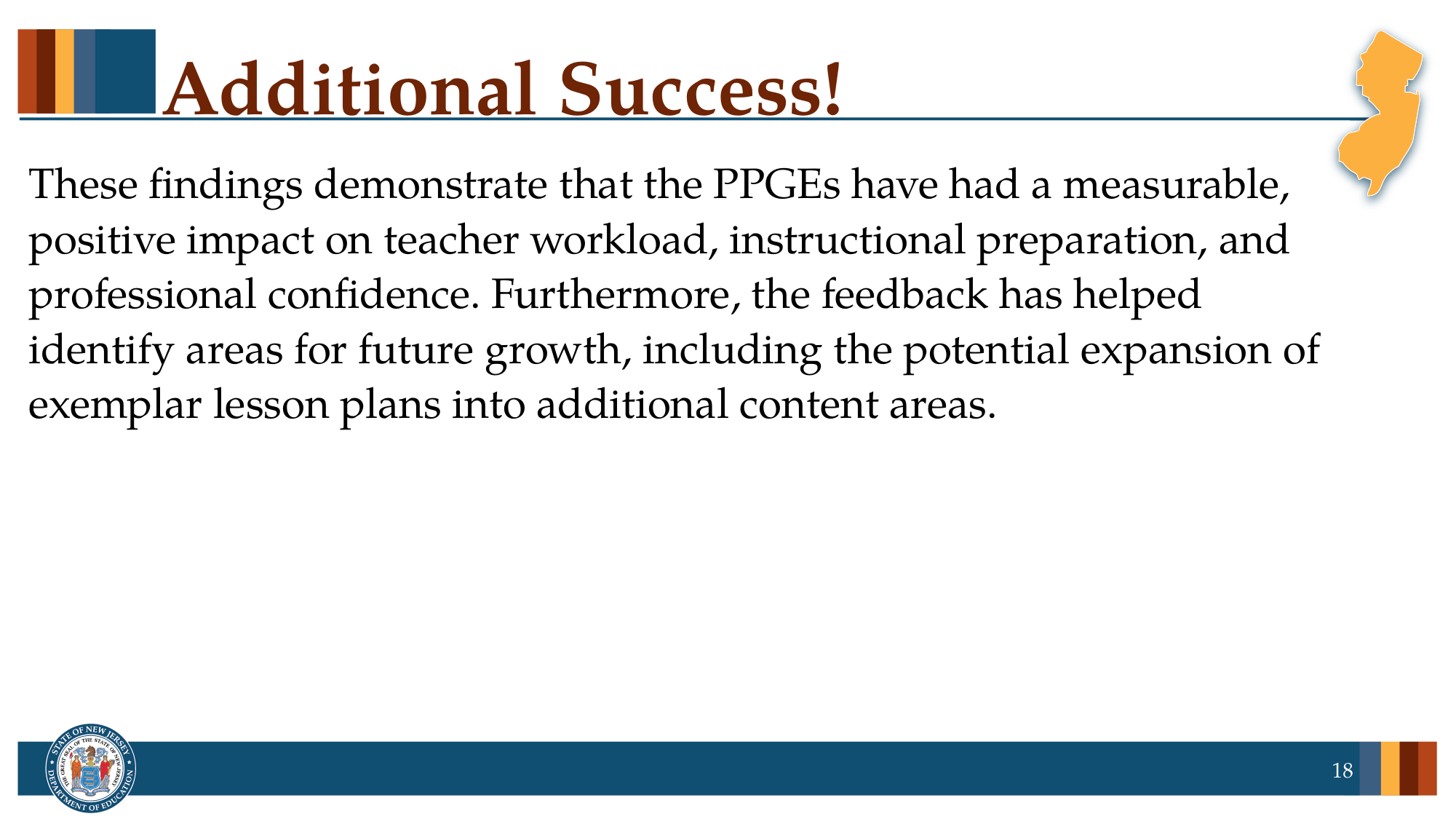

# Additional Success!
These findings demonstrate that the PPGEs have had a measurable, positive impact on teacher workload, instructional preparation, and professional confidence. Furthermore, the feedback has helped identify areas for future growth, including the potential expansion of exemplar lesson plans into additional content areas.
18